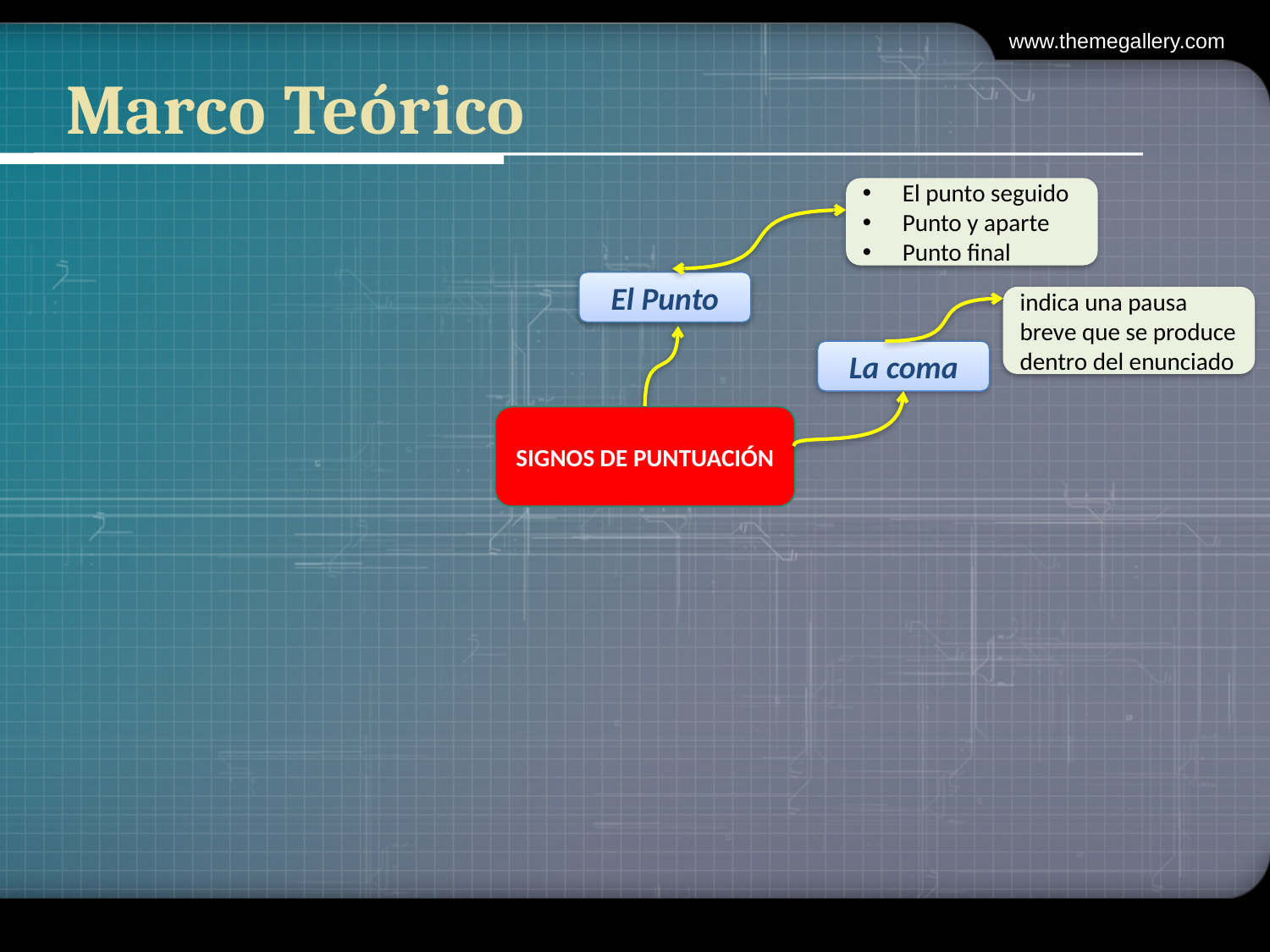

www.themegallery.com
# Marco Teórico
El punto seguido
Punto y aparte
Punto final
El Punto
indica una pausa breve que se produce dentro del enunciado
La coma
SIGNOS DE PUNTUACIÓN